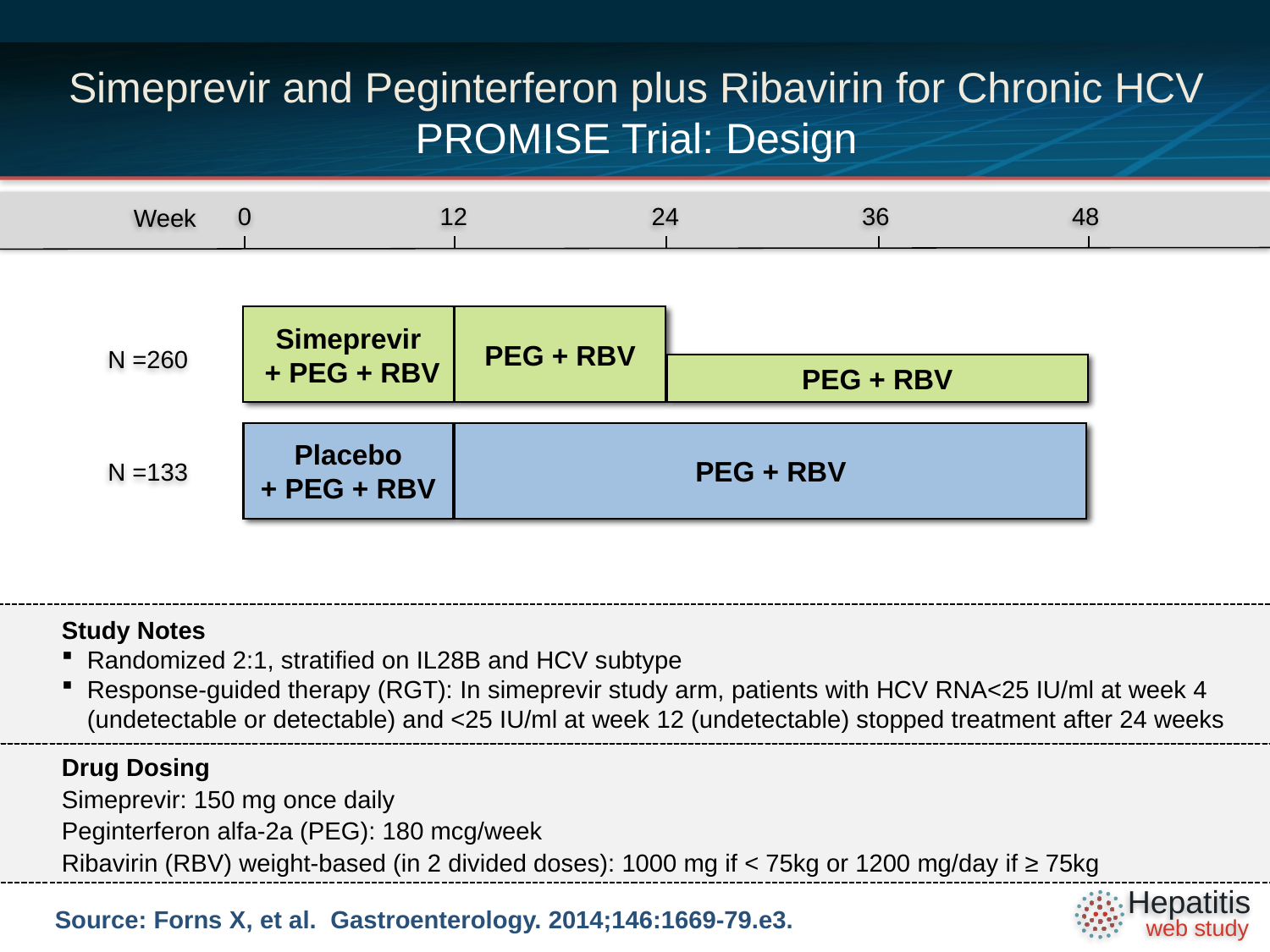

# Simeprevir and Peginterferon plus Ribavirin for Chronic HCV PROMISE Trial: Design
0
12
24
36
48
Week

Simeprevir
 + PEG + RBV
PEG + RBV
N =260
PEG + RBV
Placebo
+ PEG + RBV
PEG + RBV
N =133
Study Notes
Randomized 2:1, stratified on IL28B and HCV subtype
Response-guided therapy (RGT): In simeprevir study arm, patients with HCV RNA<25 IU/ml at week 4 (undetectable or detectable) and <25 IU/ml at week 12 (undetectable) stopped treatment after 24 weeks
Drug Dosing
Simeprevir: 150 mg once daily
Peginterferon alfa-2a (PEG): 180 mcg/week
Ribavirin (RBV) weight-based (in 2 divided doses): 1000 mg if < 75kg or 1200 mg/day if ≥ 75kg
Source: Forns X, et al.  Gastroenterology. 2014;146:1669-79.e3.